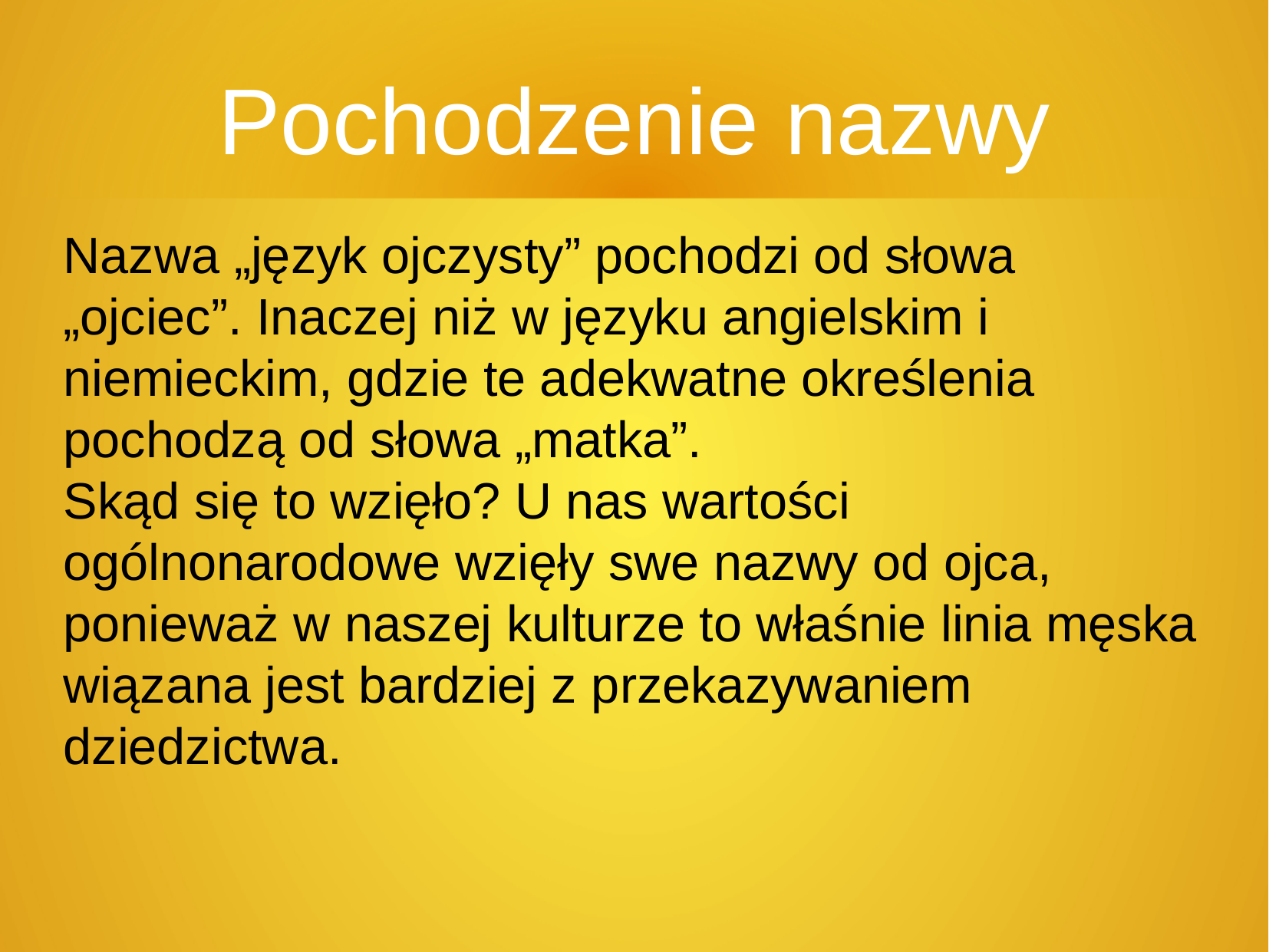

Pochodzenie nazwy
Nazwa „język ojczysty” pochodzi od słowa „ojciec”. Inaczej niż w języku angielskim i niemieckim, gdzie te adekwatne określenia pochodzą od słowa „matka”.
Skąd się to wzięło? U nas wartości ogólnonarodowe wzięły swe nazwy od ojca, ponieważ w naszej kulturze to właśnie linia męska wiązana jest bardziej z przekazywaniem dziedzictwa.